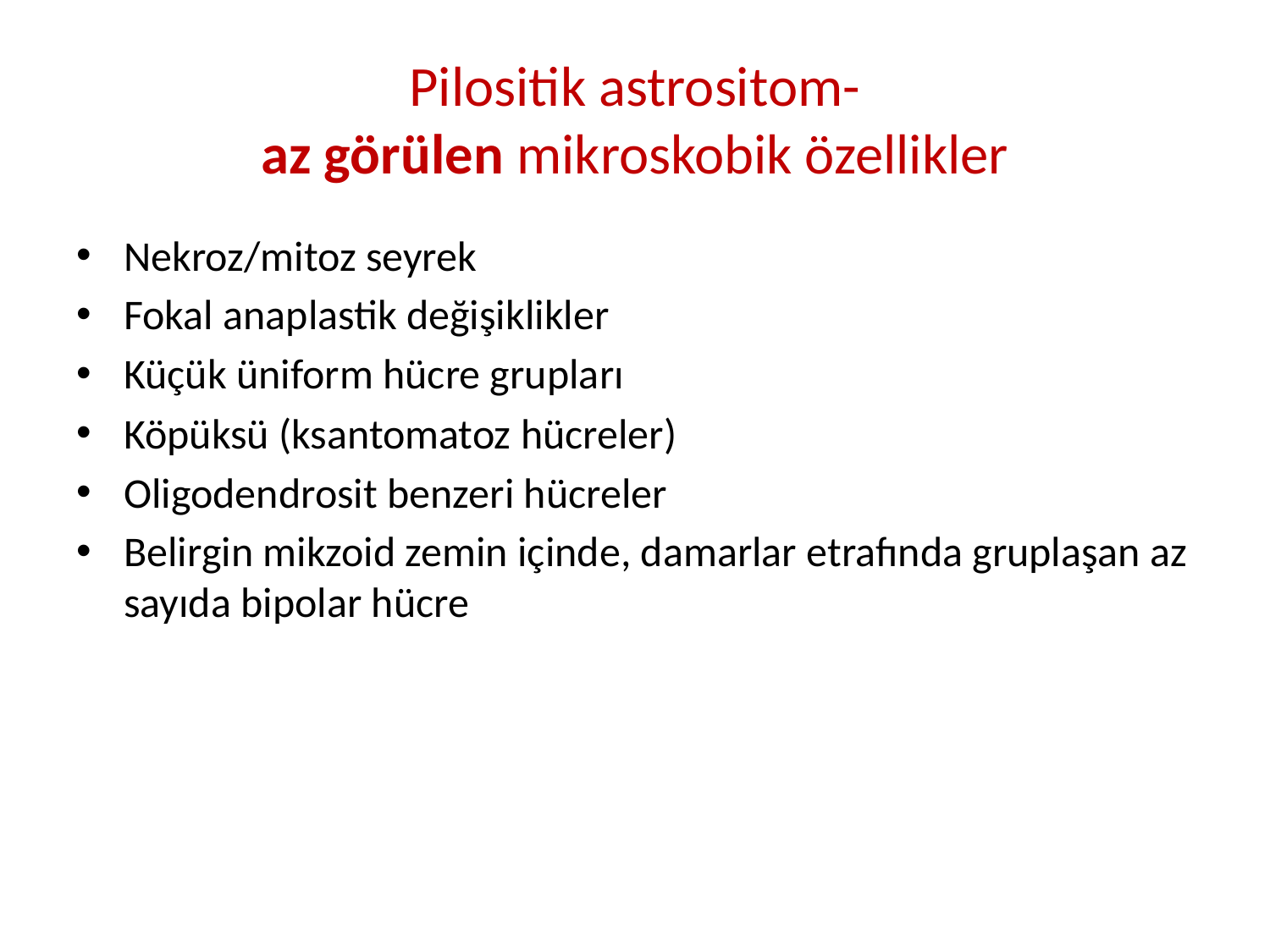

# Pilositik astrositom- az görülen mikroskobik özellikler
Nekroz/mitoz seyrek
Fokal anaplastik değişiklikler
Küçük üniform hücre grupları
Köpüksü (ksantomatoz hücreler)
Oligodendrosit benzeri hücreler
Belirgin mikzoid zemin içinde, damarlar etrafında gruplaşan az sayıda bipolar hücre